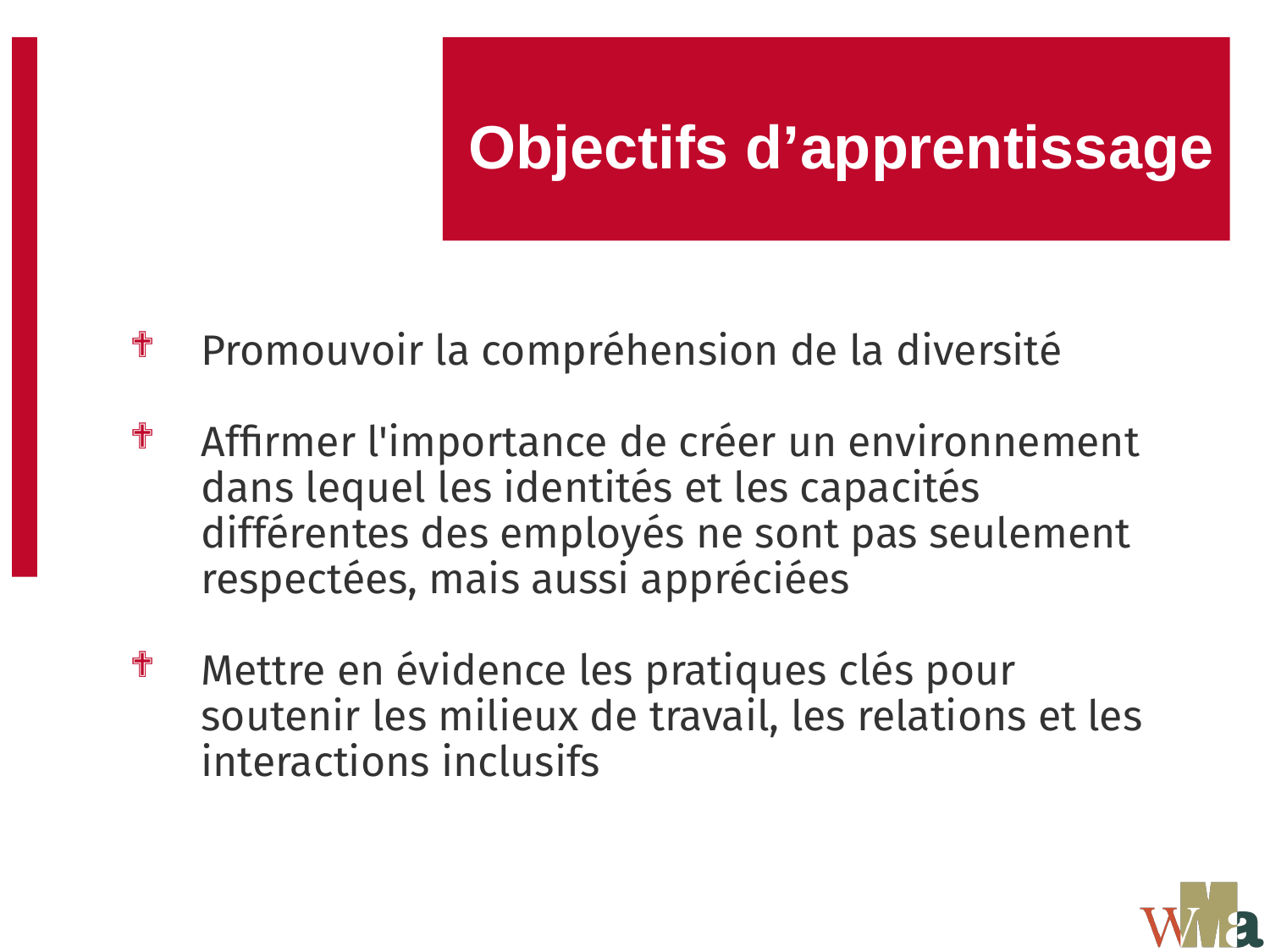

# Objectifs d’apprentissage

Promouvoir la compréhension de la diversité

Affirmer l'importance de créer un environnement dans lequel les identités et les capacités différentes des employés ne sont pas seulement respectées, mais aussi appréciées

Mettre en évidence les pratiques clés pour soutenir les milieux de travail, les relations et les interactions inclusifs